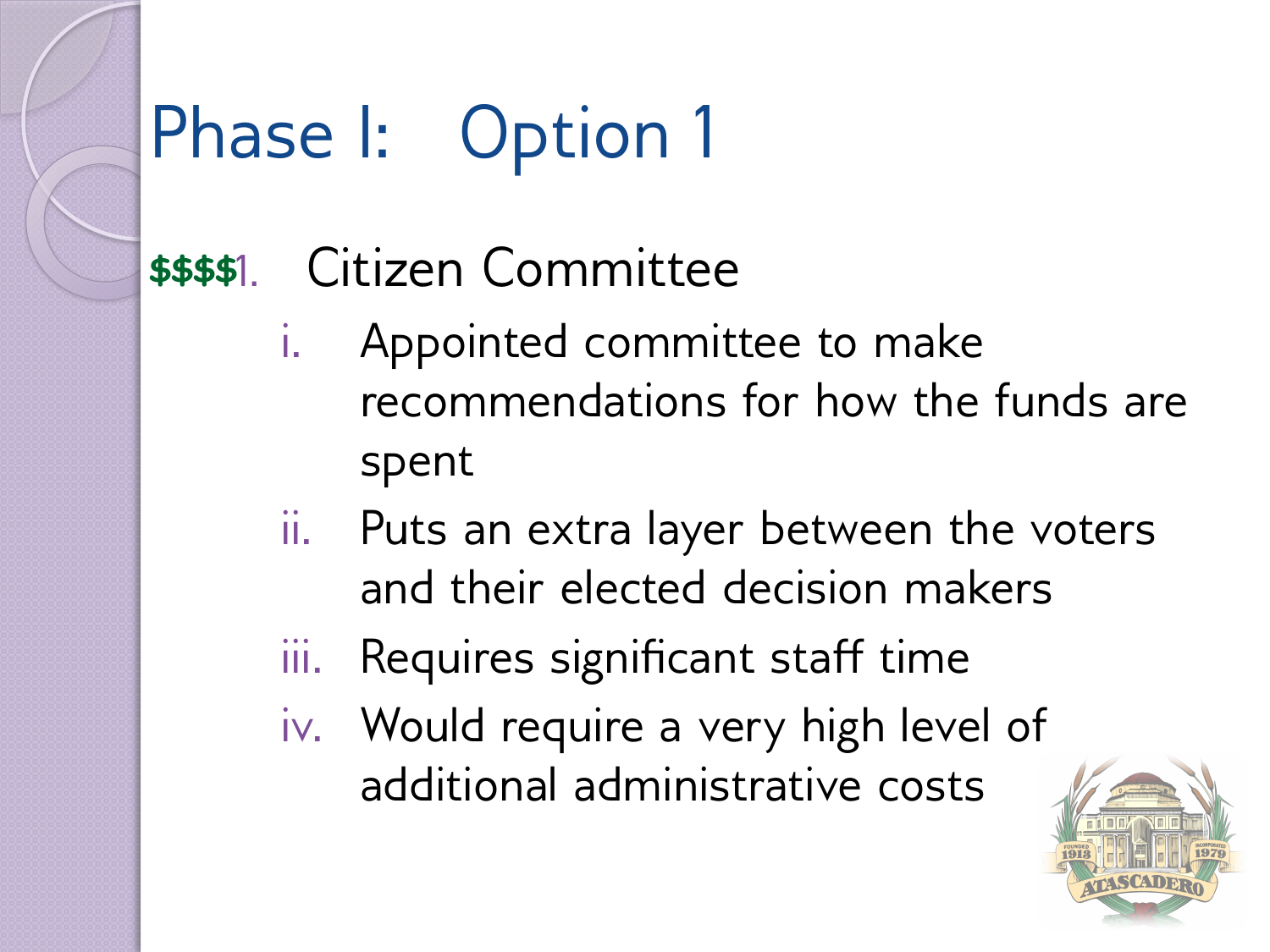

Phase I:   Option 1
Citizen Committee
Appointed committee to make recommendations for how the funds are spent
Puts an extra layer between the voters and their elected decision makers
Requires significant staff time
Would require a very high level of additional administrative costs
$$$$